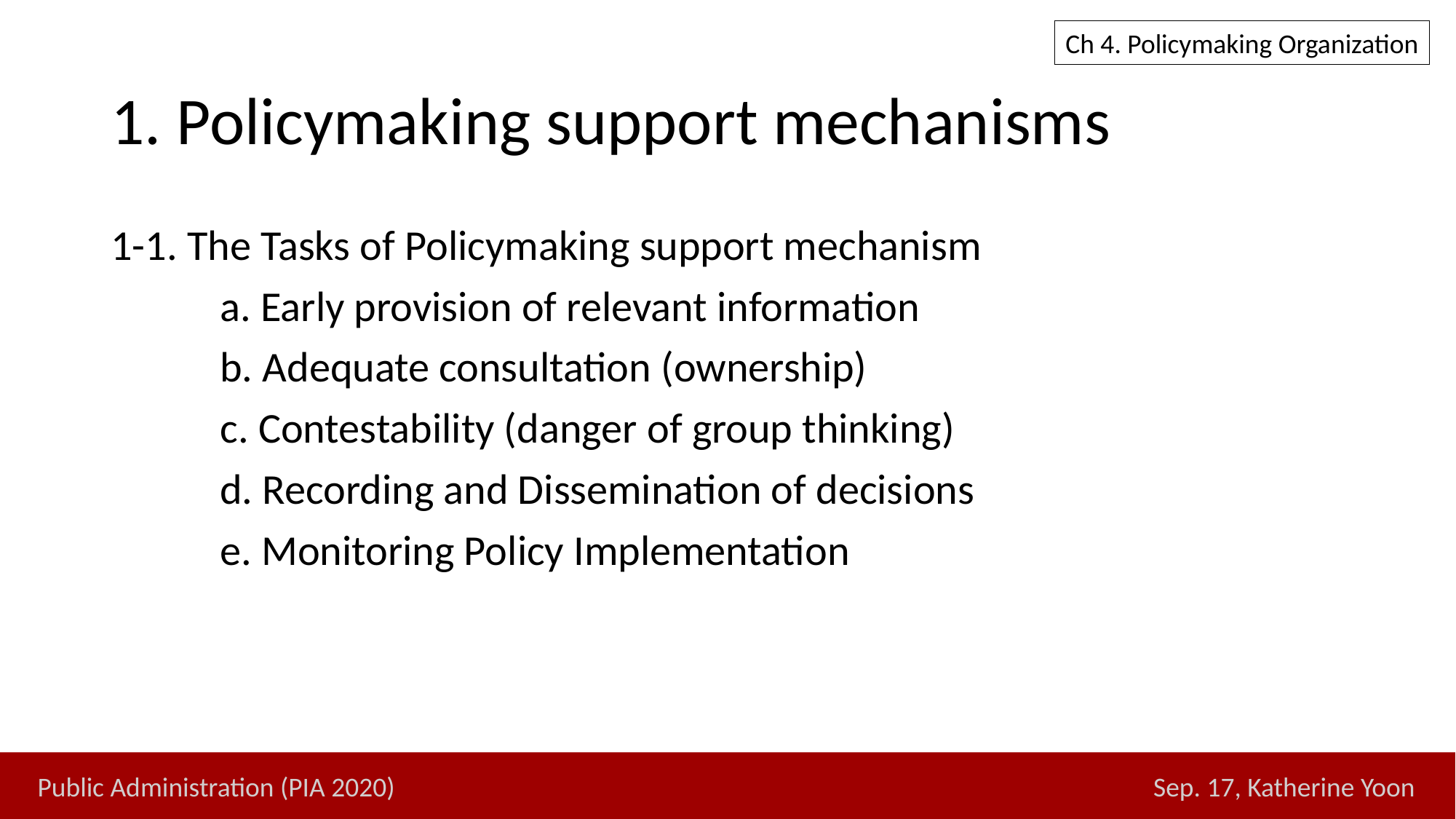

Ch 4. Policymaking Organization
# 1. Policymaking support mechanisms
1-1. The Tasks of Policymaking support mechanism
	a. Early provision of relevant information
	b. Adequate consultation (ownership)
	c. Contestability (danger of group thinking)
	d. Recording and Dissemination of decisions
	e. Monitoring Policy Implementation